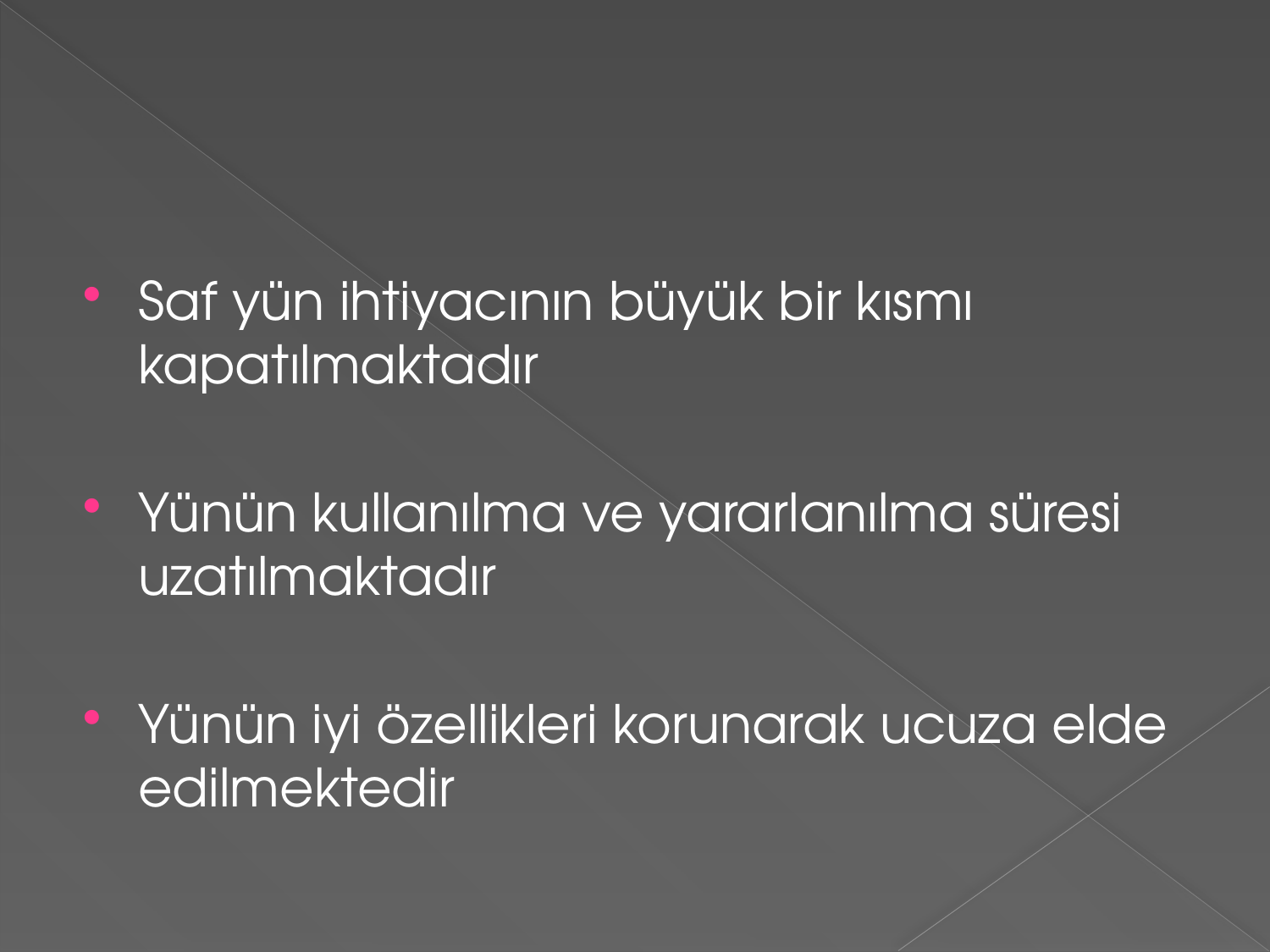

#
Saf yün ihtiyacının büyük bir kısmı kapatılmaktadır

Yünün kullanılma ve yararlanılma süresi uzatılmaktadır

Yünün iyi özellikleri korunarak ucuza elde edilmektedir